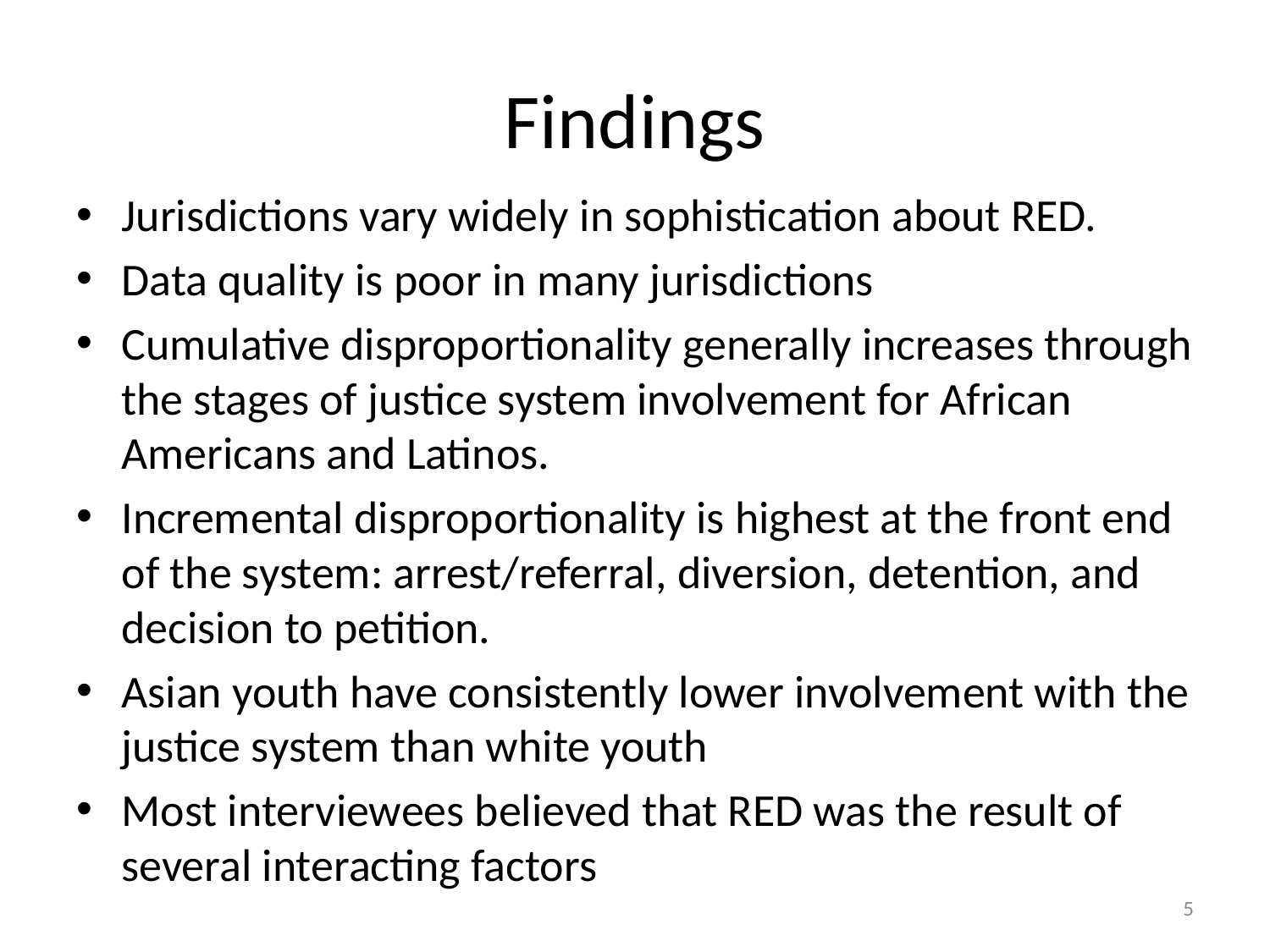

# Findings
Jurisdictions vary widely in sophistication about RED.
Data quality is poor in many jurisdictions
Cumulative disproportionality generally increases through the stages of justice system involvement for African Americans and Latinos.
Incremental disproportionality is highest at the front end of the system: arrest/referral, diversion, detention, and decision to petition.
Asian youth have consistently lower involvement with the justice system than white youth
Most interviewees believed that RED was the result of several interacting factors

5